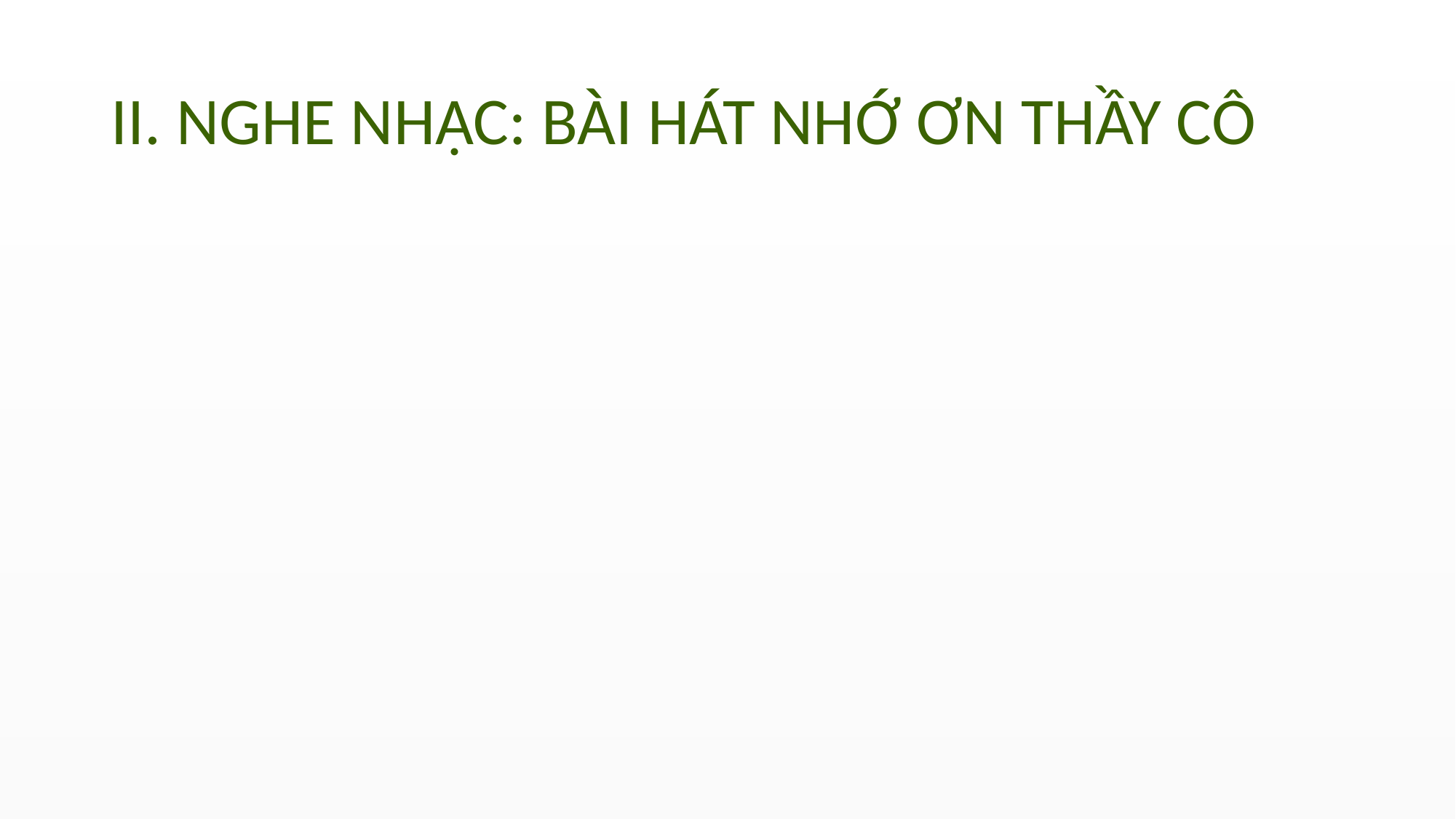

# II. NGHE NHẠC: BÀI HÁT NHỚ ƠN THẦY CÔ